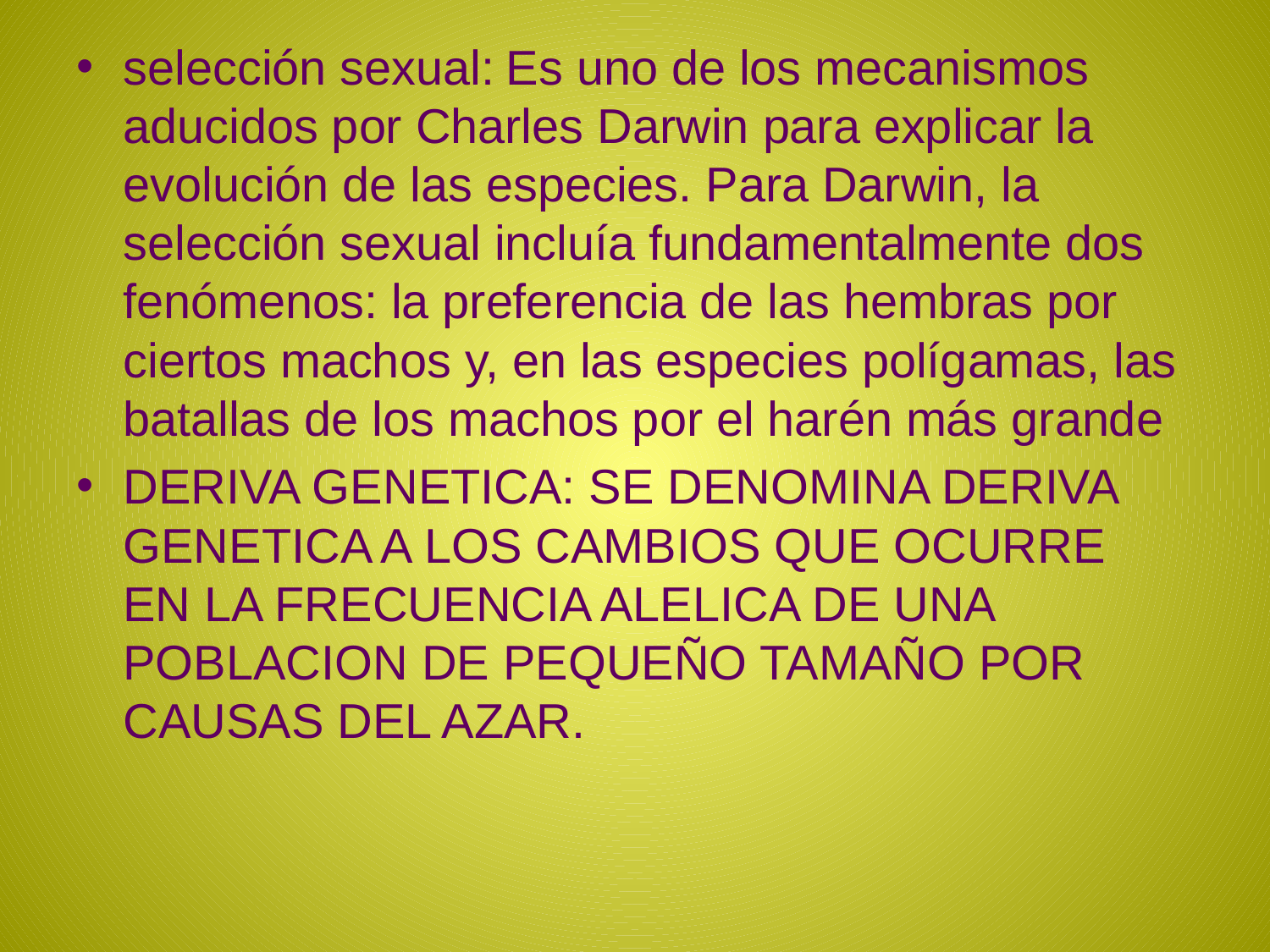

selección sexual: Es uno de los mecanismos aducidos por Charles Darwin para explicar la evolución de las especies. Para Darwin, la selección sexual incluía fundamentalmente dos fenómenos: la preferencia de las hembras por ciertos machos y, en las especies polígamas, las batallas de los machos por el harén más grande
DERIVA GENETICA: SE DENOMINA DERIVA GENETICA A LOS CAMBIOS QUE OCURRE EN LA FRECUENCIA ALELICA DE UNA POBLACION DE PEQUEÑO TAMAÑO POR CAUSAS DEL AZAR.